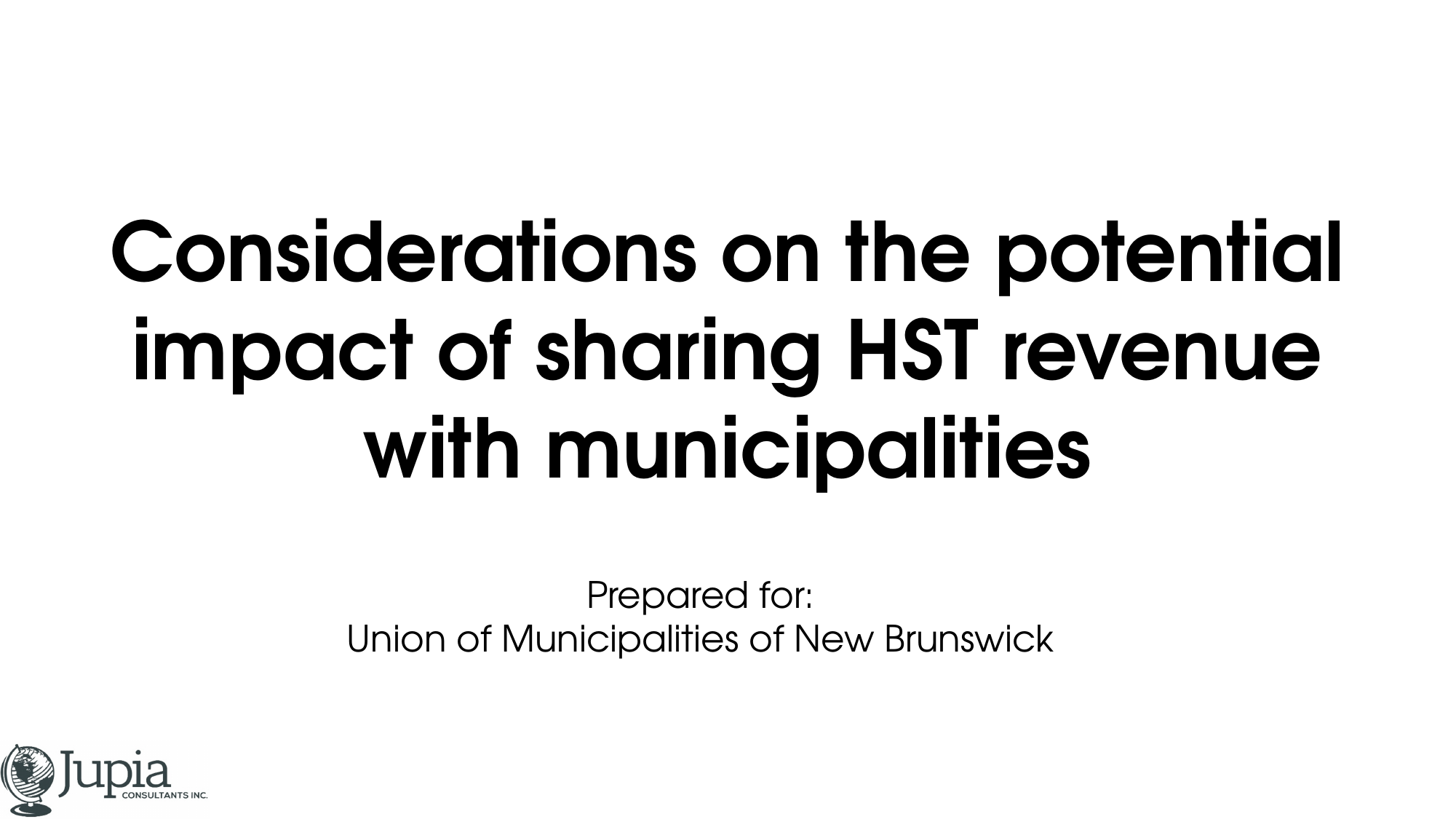

Considerations on the potential impact of sharing HST revenue with municipalities
Prepared for:
Union of Municipalities of New Brunswick